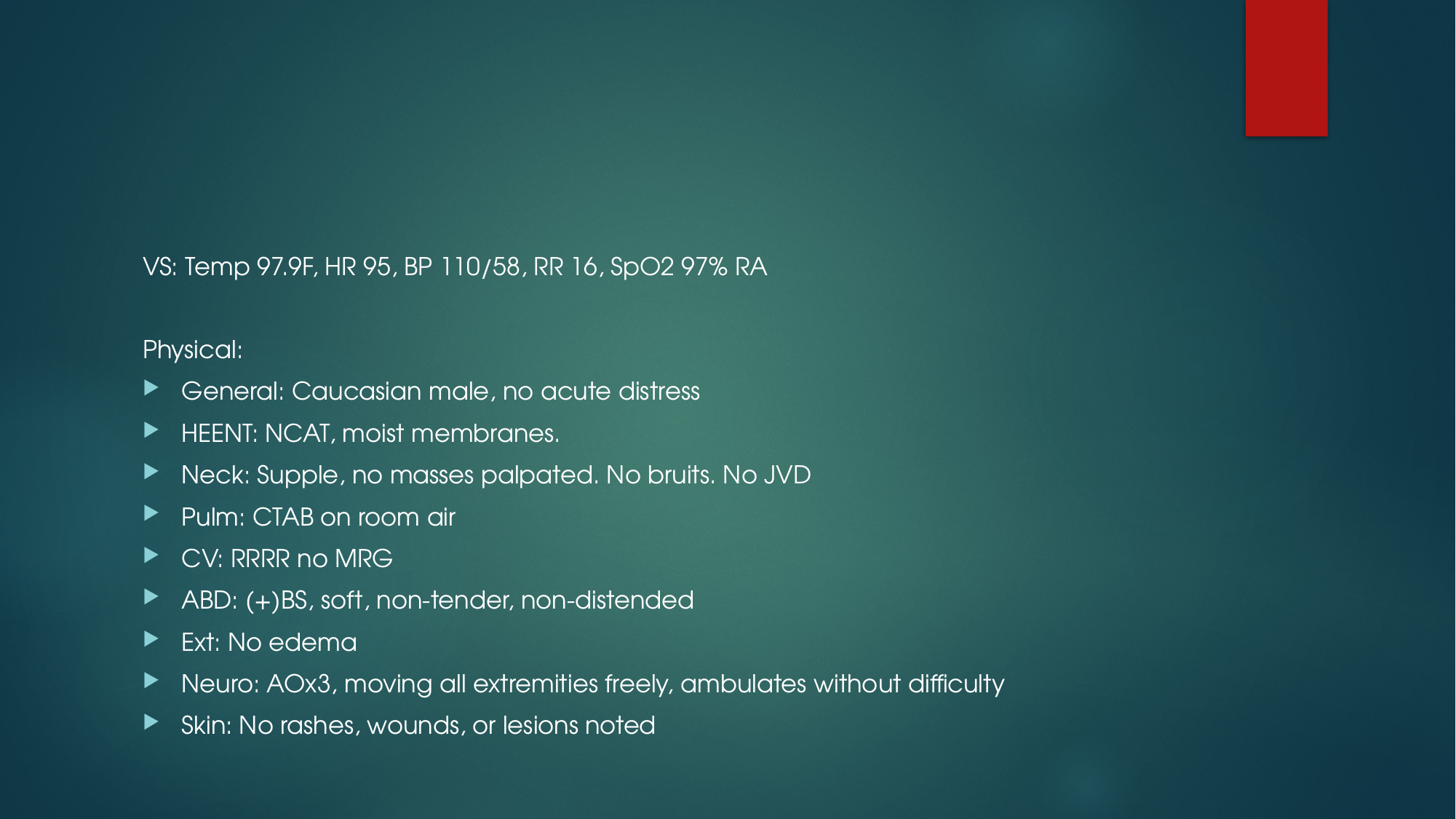

#
VS: Temp 97.9F, HR 95, BP 110/58, RR 16, SpO2 97% RA

Physical:
General: Caucasian male, no acute distress
HEENT: NCAT, moist membranes.
Neck: Supple, no masses palpated. No bruits. No JVD
Pulm: CTAB on room air
CV: RRRR no MRG
ABD: (+)BS, soft, non-tender, non-distended
Ext: No edema
Neuro: AOx3, moving all extremities freely, ambulates without difficulty
Skin: No rashes, wounds, or lesions noted